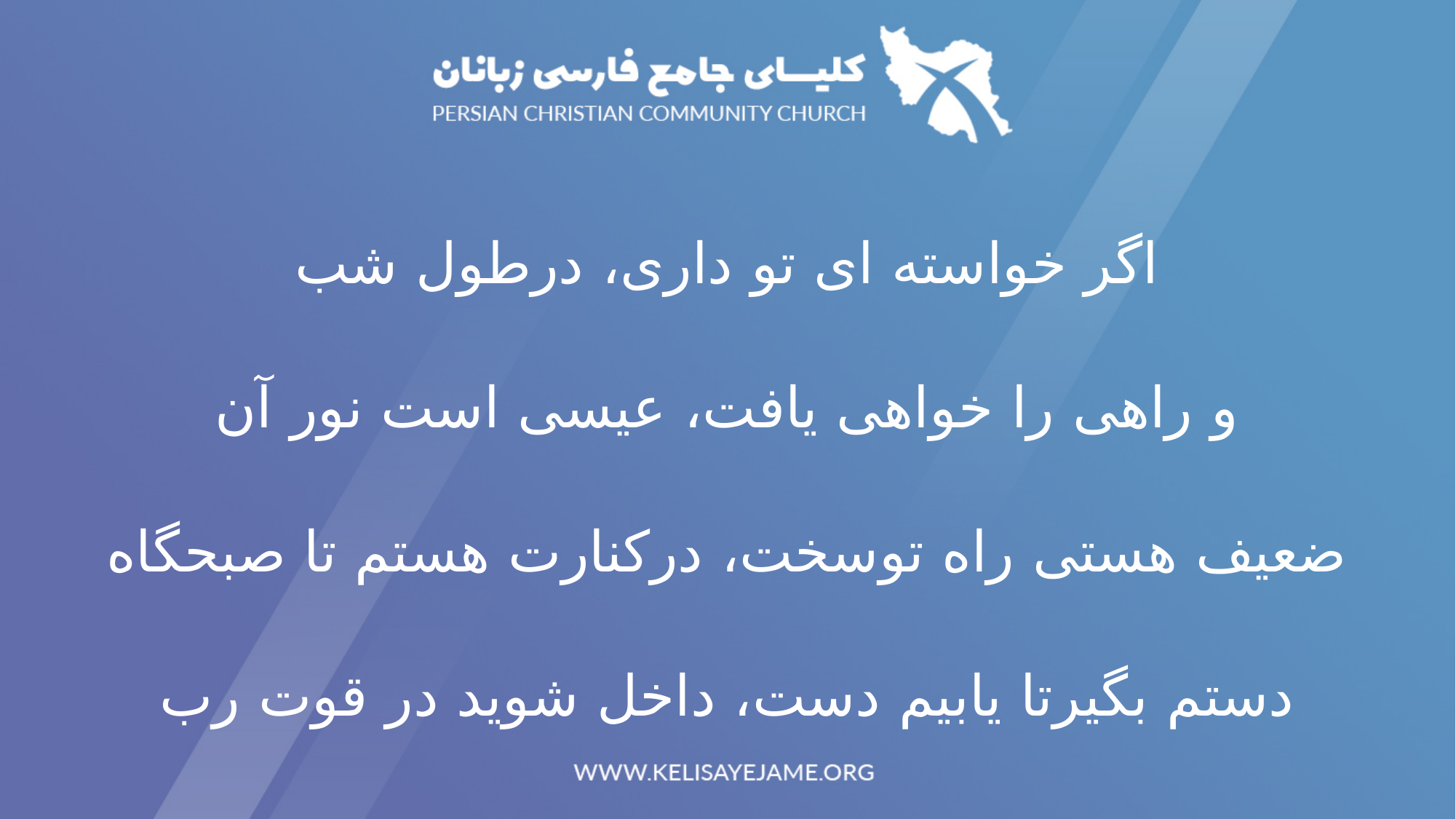

اگر خواسته ای تو داری، درطول شب
و راهی را خواهی یافت، عیسی است نور آن
ضعیف هستی راه توسخت، درکنارت هستم تا صبحگاه
دستم بگیرتا یابیم دست، داخل شوید در قوت رب